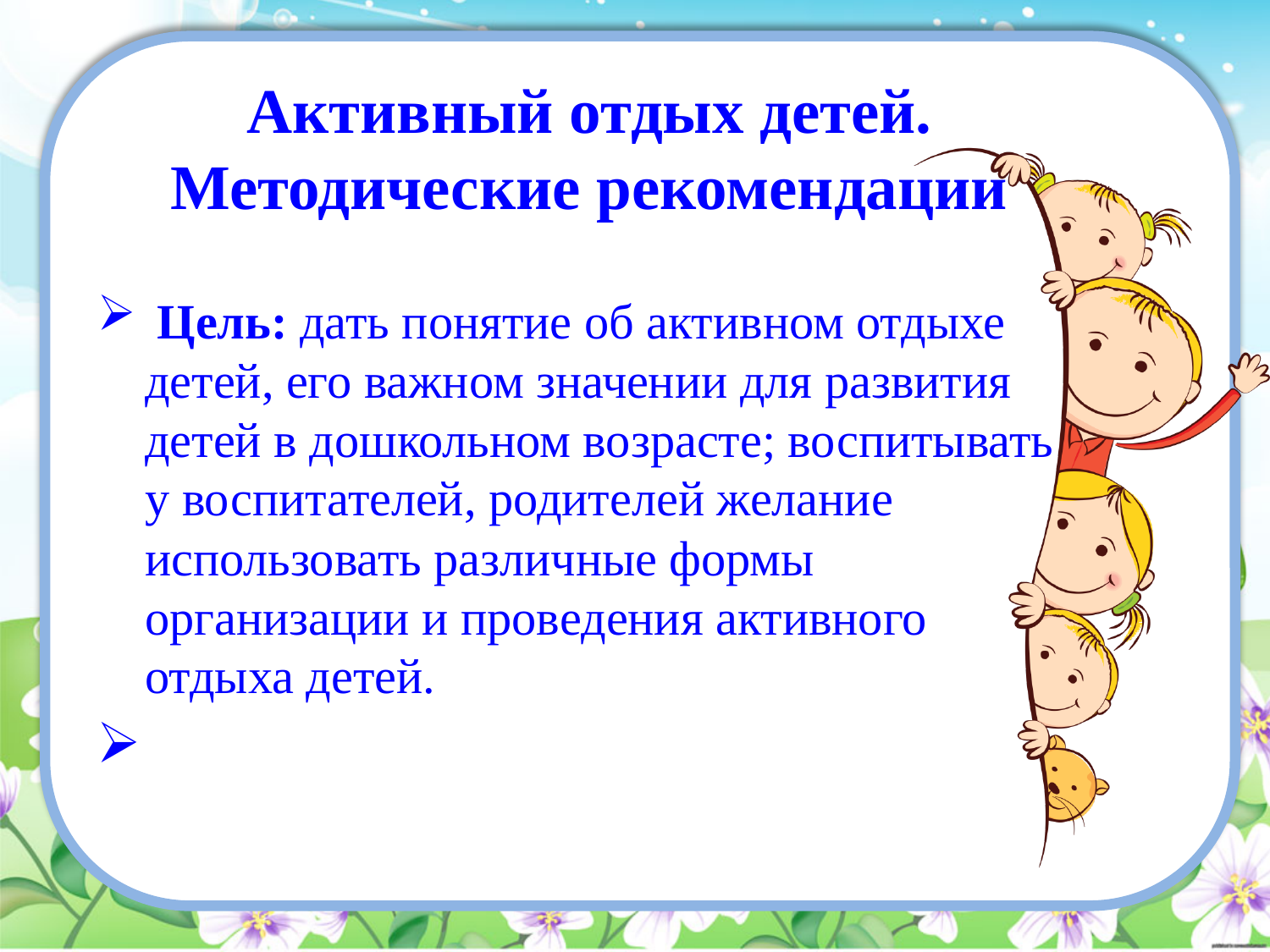

# Активный отдых детей. Методические рекомендации
 Цель: дать понятие об активном отдыхе детей, его важном значении для развития детей в дошкольном возрасте; воспитывать у воспитателей, родителей желание использовать различные формы организации и проведения активного отдыха детей.